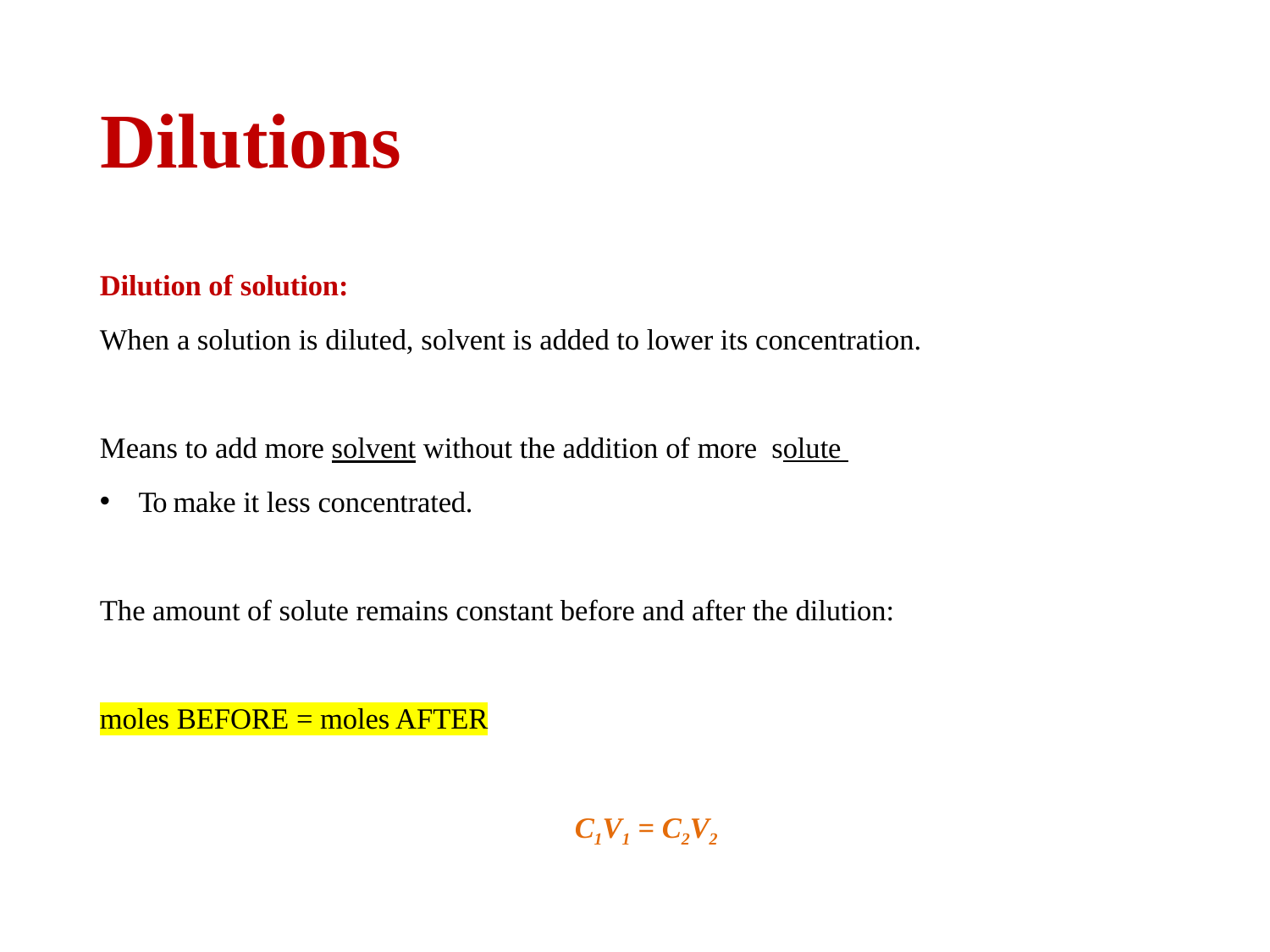

# Dilutions
Dilution of solution:
When a solution is diluted, solvent is added to lower its concentration.

Means to add more solvent without the addition of more  solute
 To make it less concentrated.

The amount of solute remains constant before and after the dilution:

moles BEFORE = moles AFTER

C1V1 = C2V2